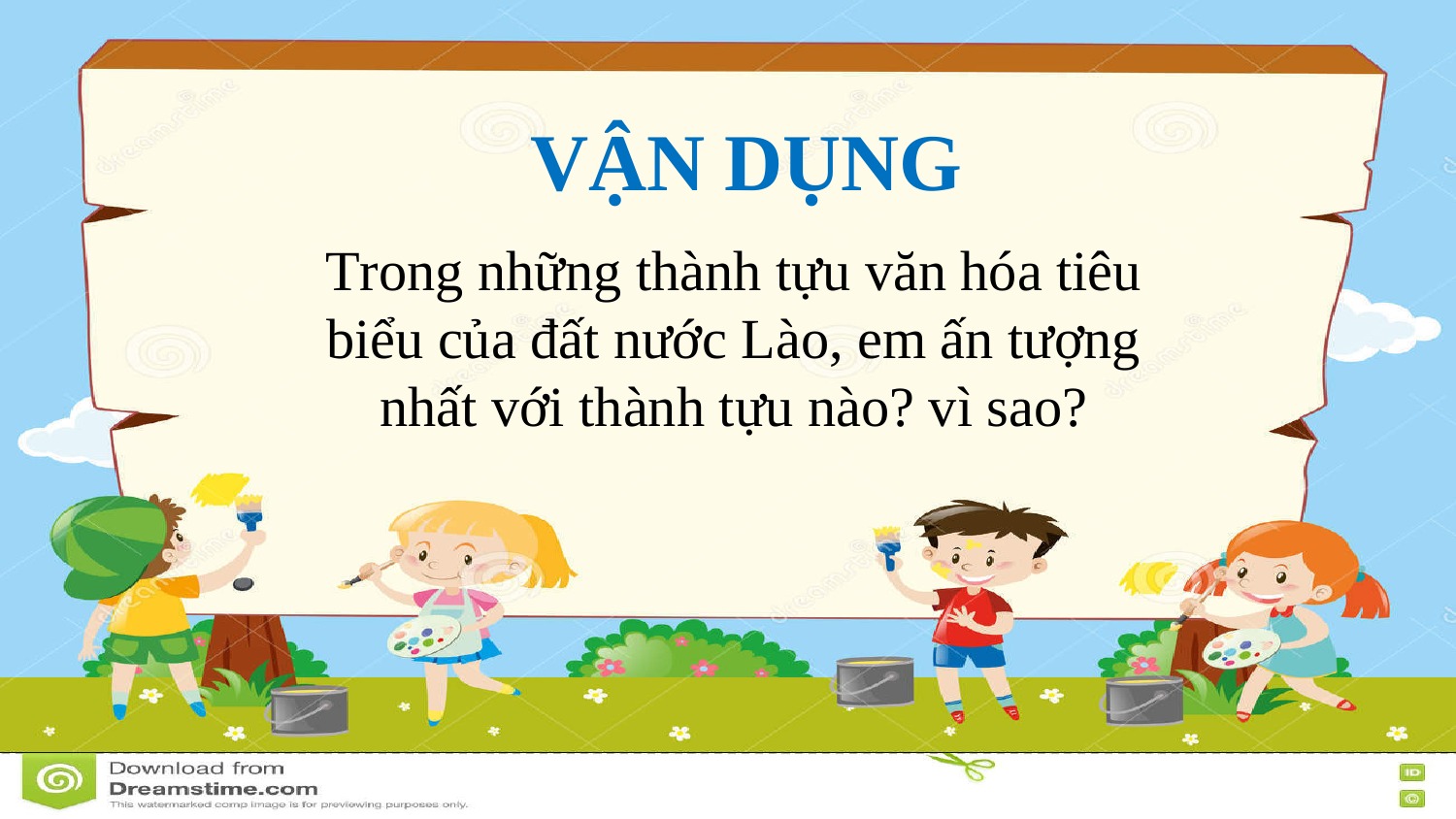

VẬN DỤNG
Trong những thành tựu văn hóa tiêu biểu của đất nước Lào, em ấn tượng nhất với thành tựu nào? vì sao?